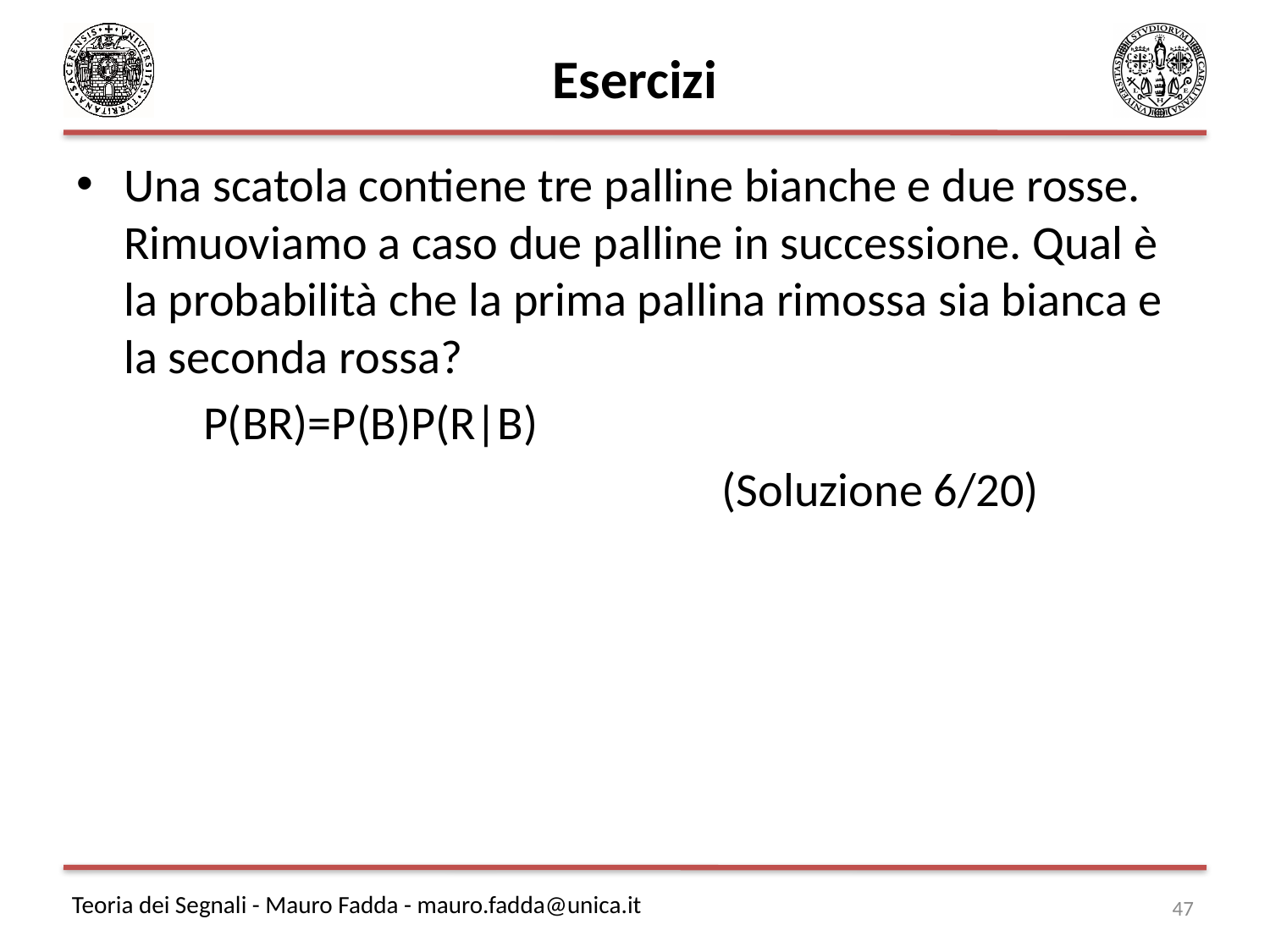

# Esercizi
Una scatola contiene tre palline bianche e due rosse. Rimuoviamo a caso due palline in successione. Qual è la probabilità che la prima pallina rimossa sia bianca e la seconda rossa?
	P(BR)=P(B)P(R|B)
   					 (Soluzione 6/20)
47